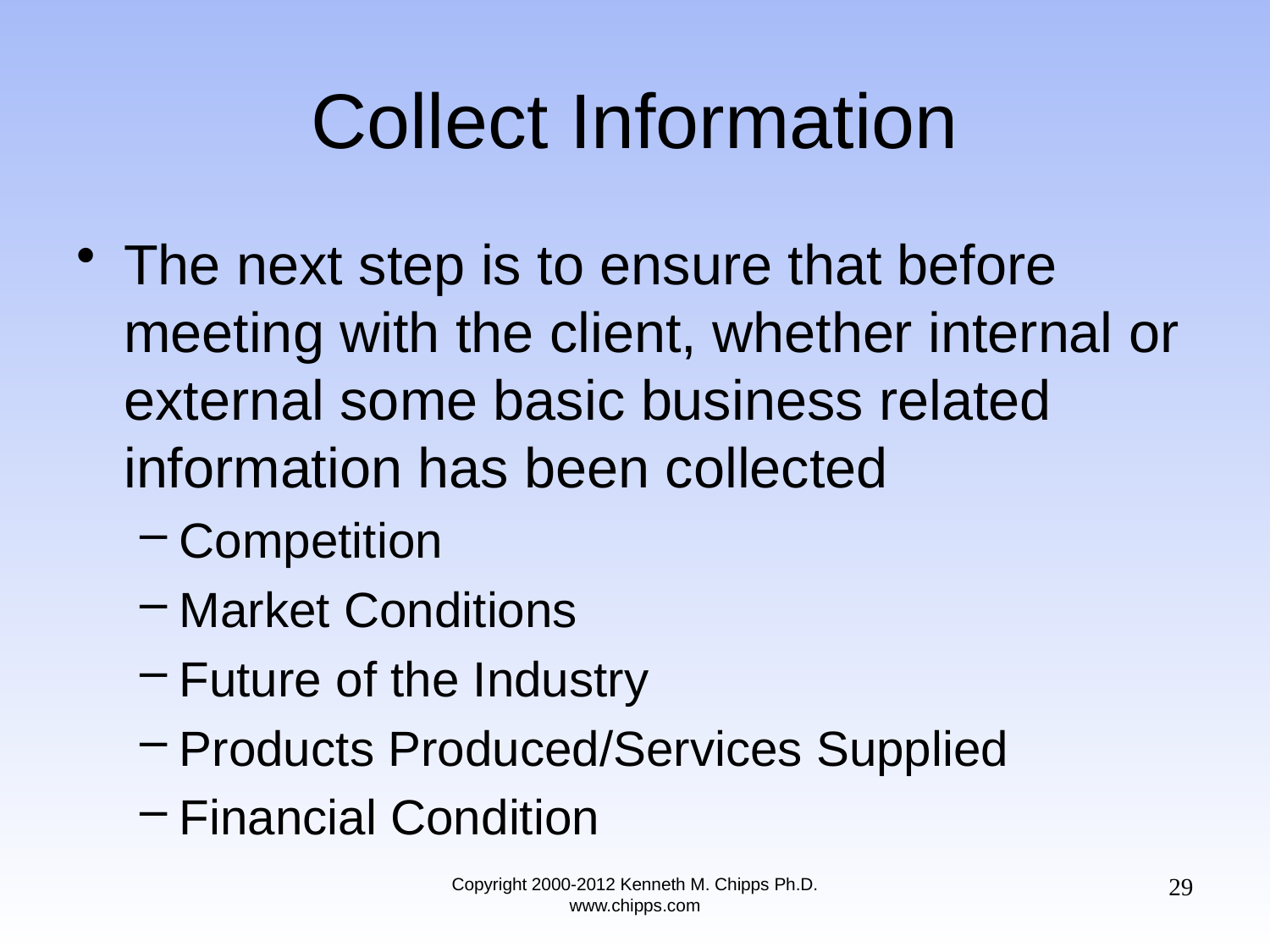

# Collect Information
The next step is to ensure that before meeting with the client, whether internal or external some basic business related information has been collected
Competition
Market Conditions
Future of the Industry
Products Produced/Services Supplied
Financial Condition
29
Copyright 2000-2012 Kenneth M. Chipps Ph.D. www.chipps.com